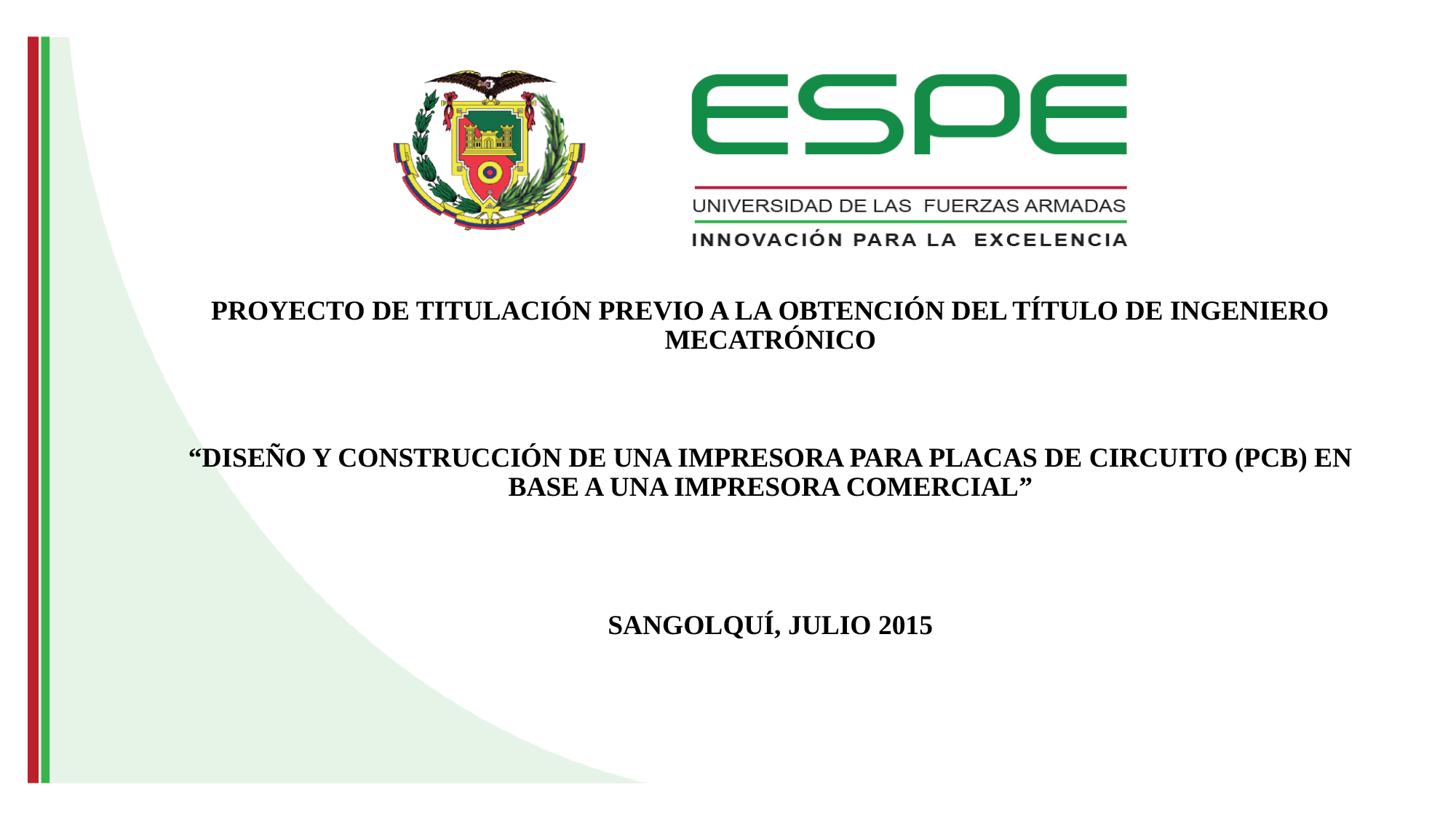

PROYECTO DE TITULACIÓN PREVIO A LA OBTENCIÓN DEL TÍTULO DE INGENIERO MECATRÓNICO

“DISEÑO Y CONSTRUCCIÓN DE UNA IMPRESORA PARA PLACAS DE CIRCUITO (PCB) EN BASE A UNA IMPRESORA COMERCIAL”
SANGOLQUÍ, JULIO 2015